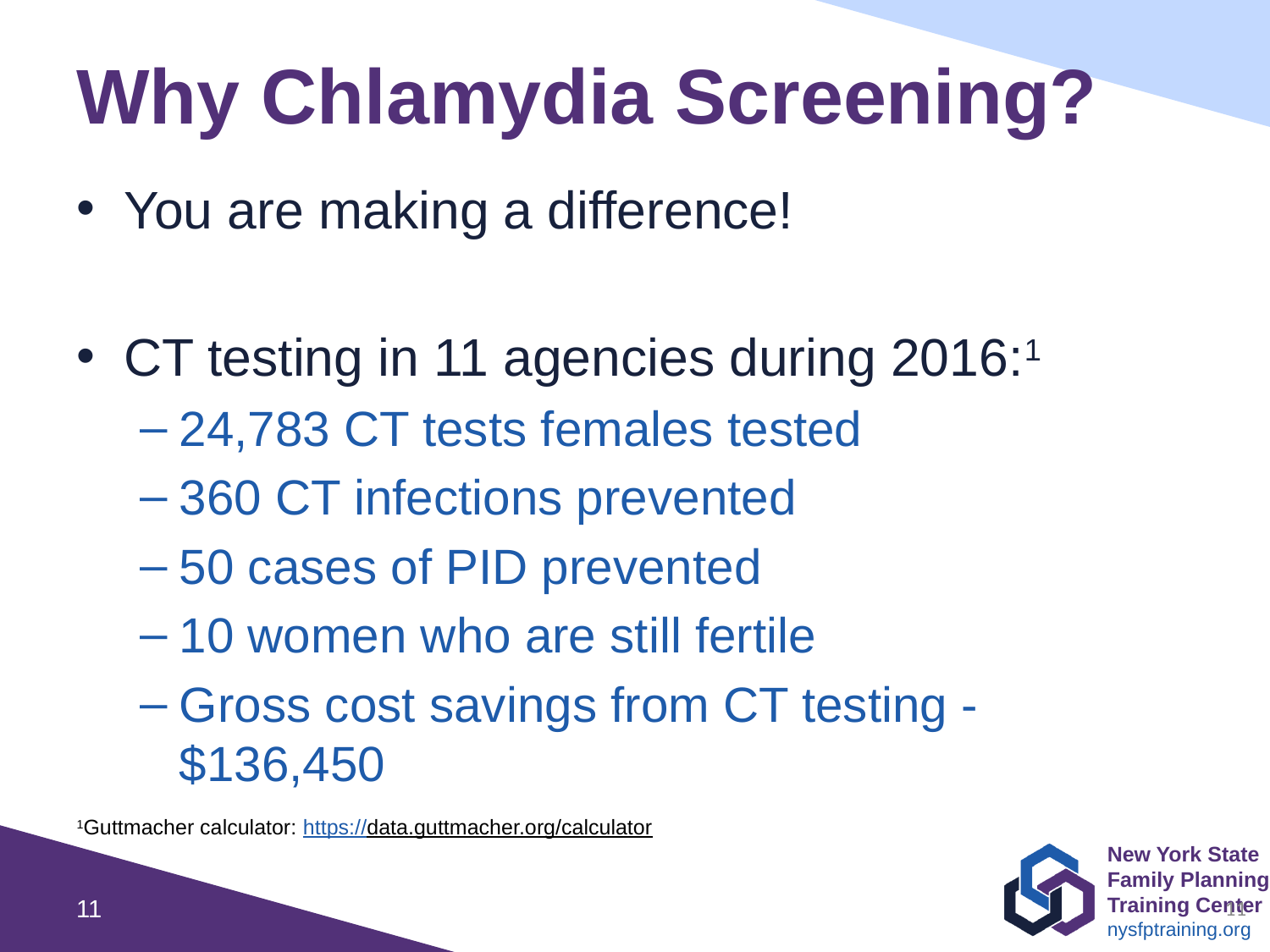

# Why Chlamydia Screening?
You are making a difference!

CT testing in 11 agencies during 2016:1
24,783 CT tests females tested
360 CT infections prevented
50 cases of PID prevented
10 women who are still fertile
Gross cost savings from CT testing - $136,450
1Guttmacher calculator: https://data.guttmacher.org/calculator
11
11